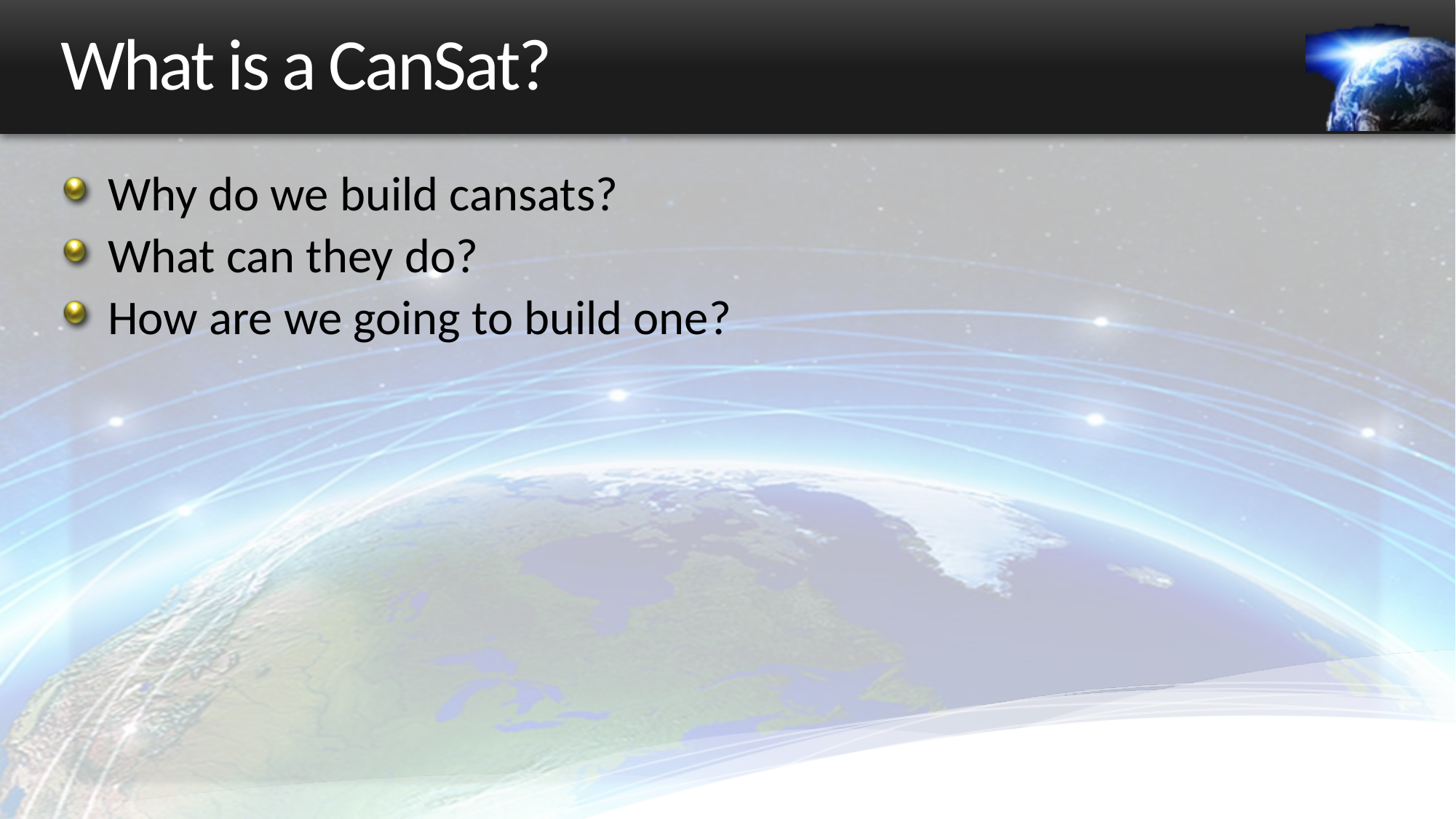

# What is a CanSat?
Why do we build cansats?
What can they do?
How are we going to build one?